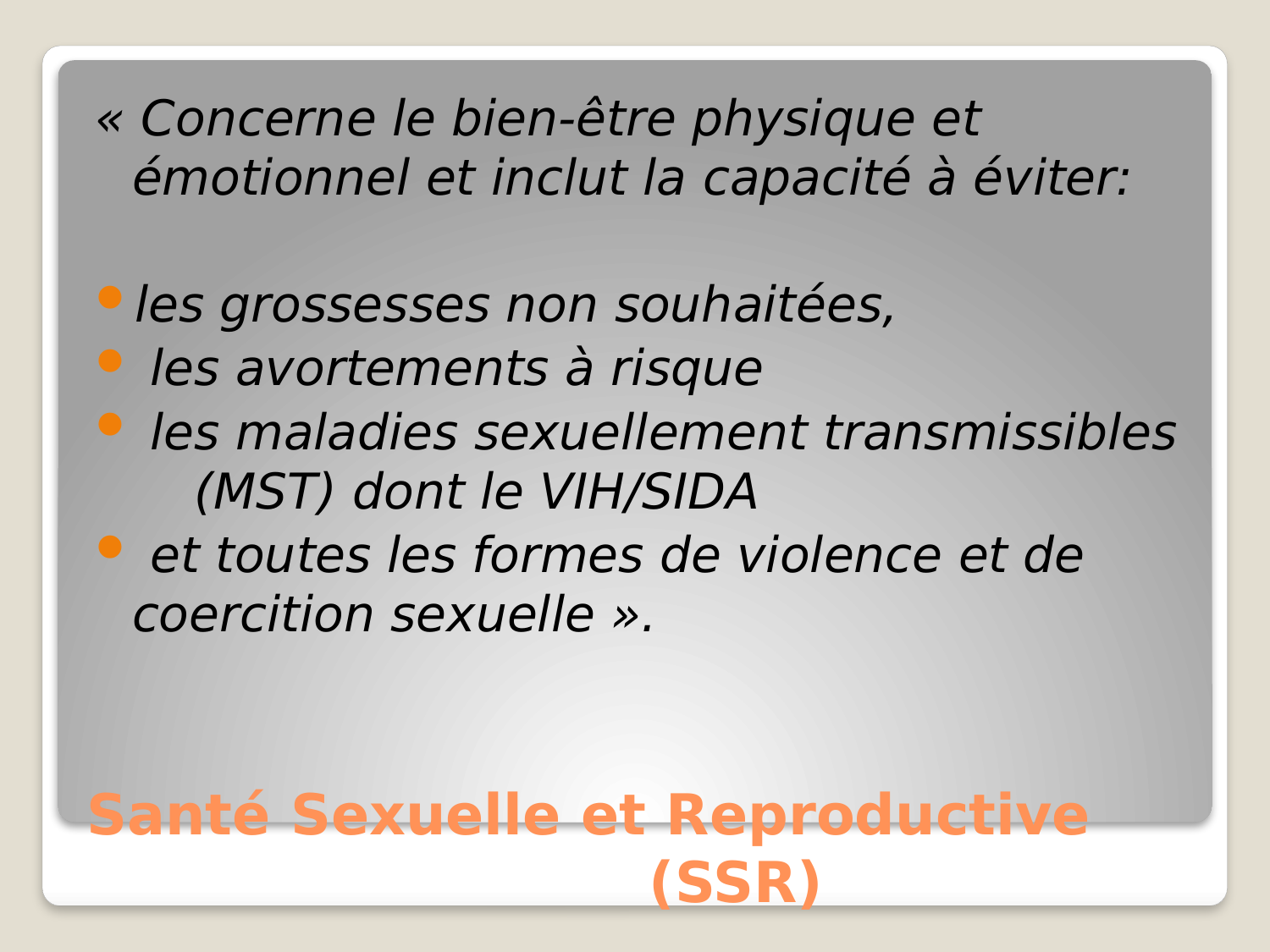

« Concerne le bien-être physique et émotionnel et inclut la capacité à éviter:

les grossesses non souhaitées,
 les avortements à risque
 les maladies sexuellement transmissibles      (MST) dont le VIH/SIDA
 et toutes les formes de violence et de   coercition sexuelle ».
# Santé Sexuelle et Reproductive                 (SSR)